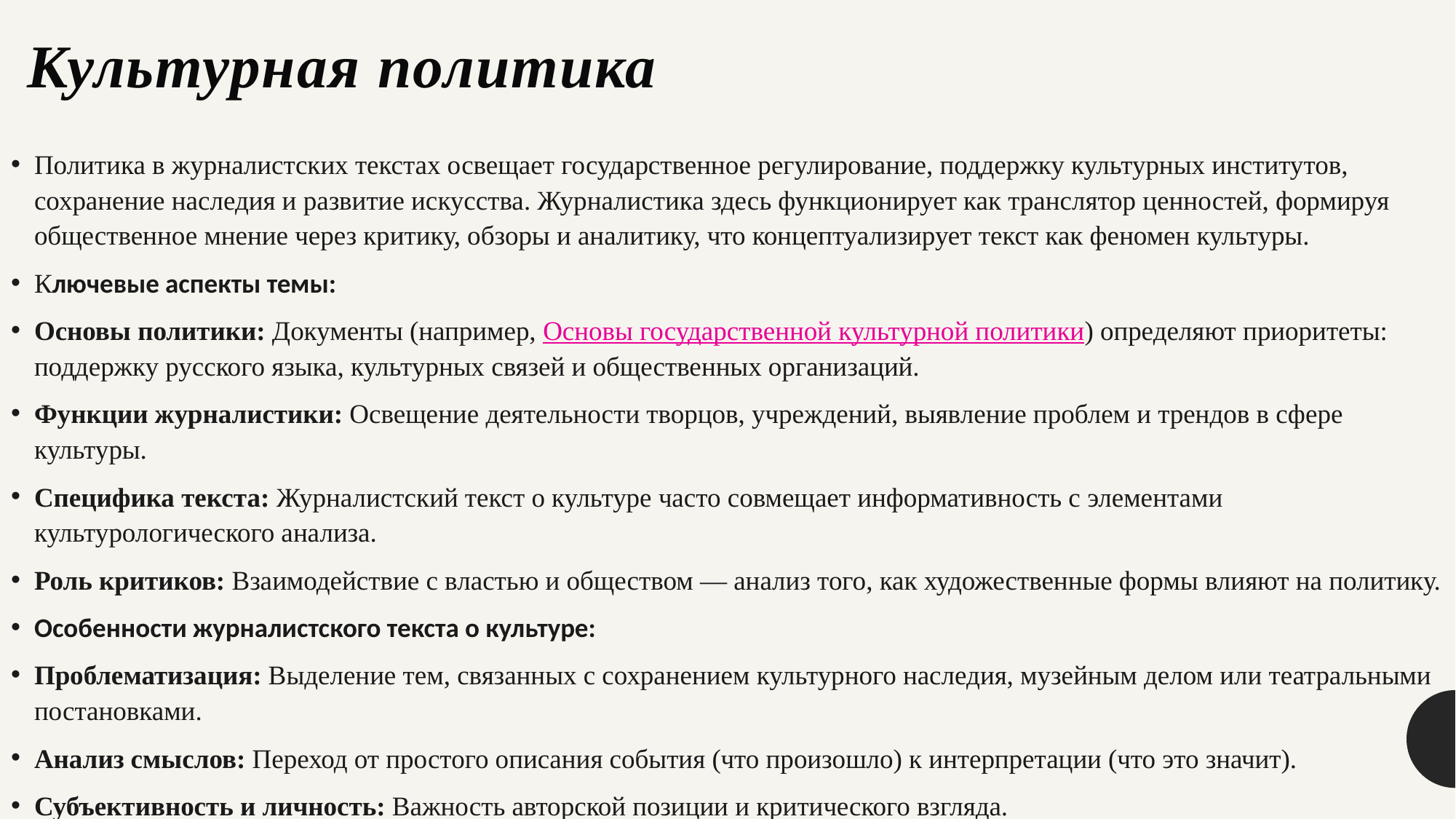

# Культурная политика
Политика в журналистских текстах освещает государственное регулирование, поддержку культурных институтов, сохранение наследия и развитие искусства. Журналистика здесь функционирует как транслятор ценностей, формируя общественное мнение через критику, обзоры и аналитику, что концептуализирует текст как феномен культуры.
Ключевые аспекты темы:
Основы политики: Документы (например, Основы государственной культурной политики) определяют приоритеты: поддержку русского языка, культурных связей и общественных организаций.
Функции журналистики: Освещение деятельности творцов, учреждений, выявление проблем и трендов в сфере культуры.
Специфика текста: Журналистский текст о культуре часто совмещает информативность с элементами культурологического анализа.
Роль критиков: Взаимодействие с властью и обществом — анализ того, как художественные формы влияют на политику.
Особенности журналистского текста о культуре:
Проблематизация: Выделение тем, связанных с сохранением культурного наследия, музейным делом или театральными постановками.
Анализ смыслов: Переход от простого описания события (что произошло) к интерпретации (что это значит).
Субъективность и личность: Важность авторской позиции и критического взгляда.
В России такие культурные политики, эти на страницах прессы так выглядят. Например монгольские культуры в Эрмитаже и Мариинском театре, которые в русском прессе. Я искала новые новости и журналистические тексты. Но почти не было новые новости, большинство не было автор. Поэтому выбрала старые новости из kultura.ru. Потому что это известный сайт о культуре.